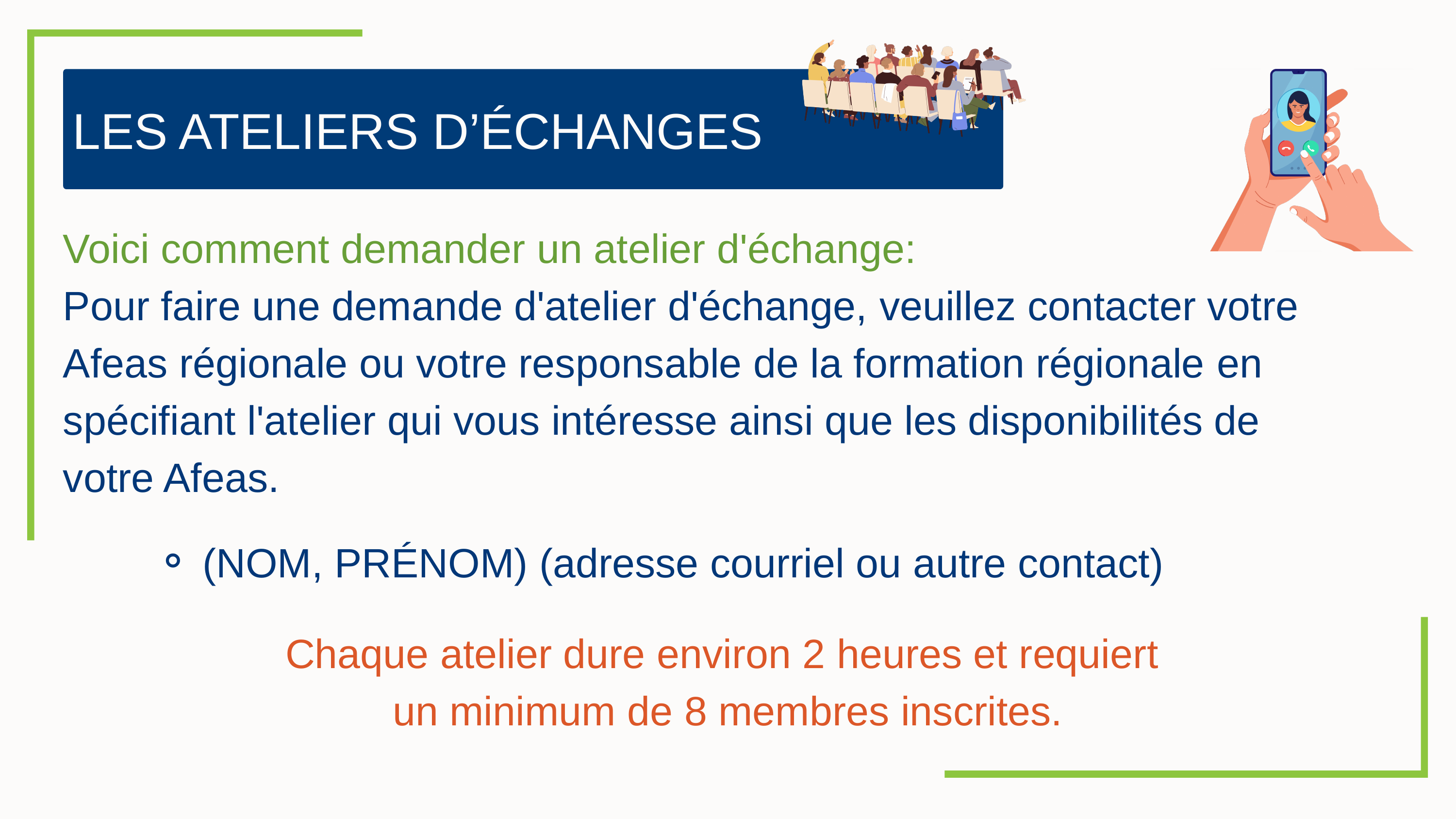

LES ATELIERS D’ÉCHANGES
Voici comment demander un atelier d'échange:
Pour faire une demande d'atelier d'échange, veuillez contacter votre Afeas régionale ou votre responsable de la formation régionale en spécifiant l'atelier qui vous intéresse ainsi que les disponibilités de votre Afeas.

(NOM, PRÉNOM) (adresse courriel ou autre contact)

Chaque atelier dure environ 2 heures et requiert
un minimum de 8 membres inscrites.